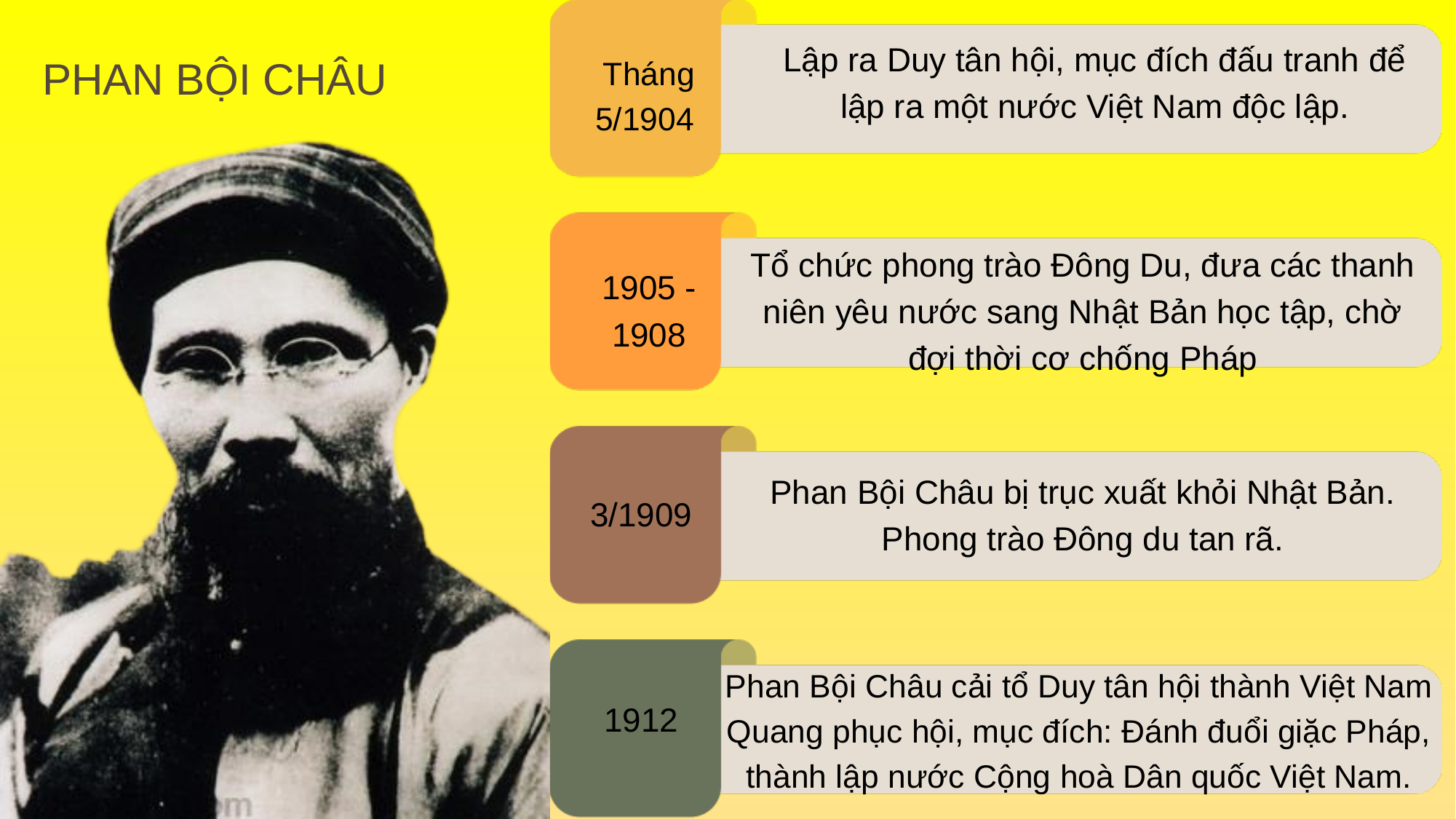

Lập ra Duy tân hội, mục đích đấu tranh để lập ra một nước Việt Nam độc lập.
Tháng 5/1904
PHAN BỘI CHÂU

Tổ chức phong trào Đông Du, đưa các thanh niên yêu nước sang Nhật Bản học tập, chờ đợi thời cơ chống Pháp
1905 - 1908
Phan Bội Châu bị trục xuất khỏi Nhật Bản. Phong trào Đông du tan rã.
3/1909
Phan Bội Châu cải tổ Duy tân hội thành Việt Nam Quang phục hội, mục đích: Đánh đuổi giặc Pháp, thành lập nước Cộng hoà Dân quốc Việt Nam.

1912